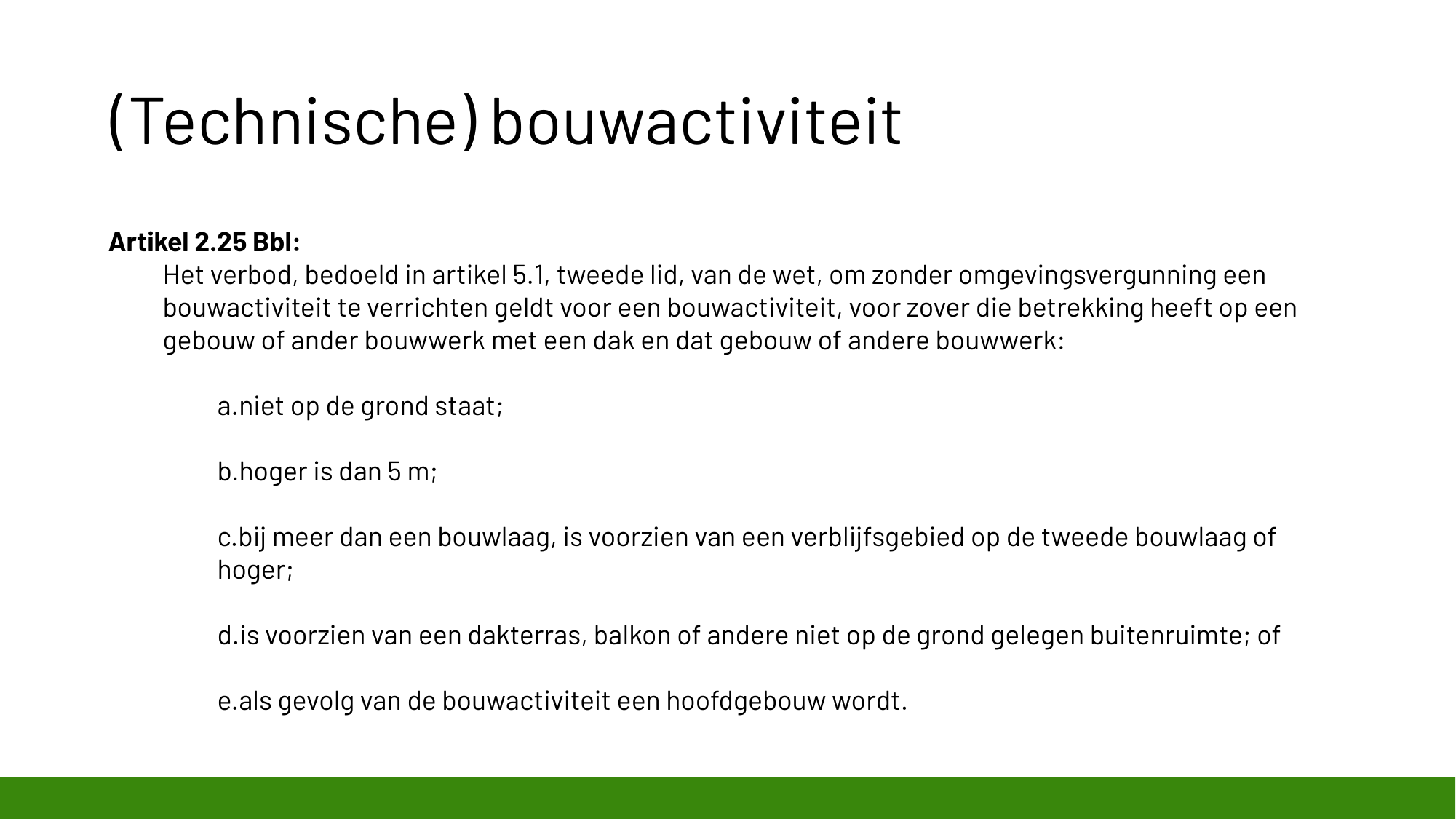

# (Technische) bouwactiviteit
Artikel 2.25 Bbl:
Het verbod, bedoeld in artikel 5.1, tweede lid, van de wet, om zonder omgevingsvergunning een bouwactiviteit te verrichten geldt voor een bouwactiviteit, voor zover die betrekking heeft op een gebouw of ander bouwwerk met een dak en dat gebouw of andere bouwwerk:

a.niet op de grond staat;

b.hoger is dan 5 m;

c.bij meer dan een bouwlaag, is voorzien van een verblijfsgebied op de tweede bouwlaag of hoger;

d.is voorzien van een dakterras, balkon of andere niet op de grond gelegen buitenruimte; of

e.als gevolg van de bouwactiviteit een hoofdgebouw wordt.